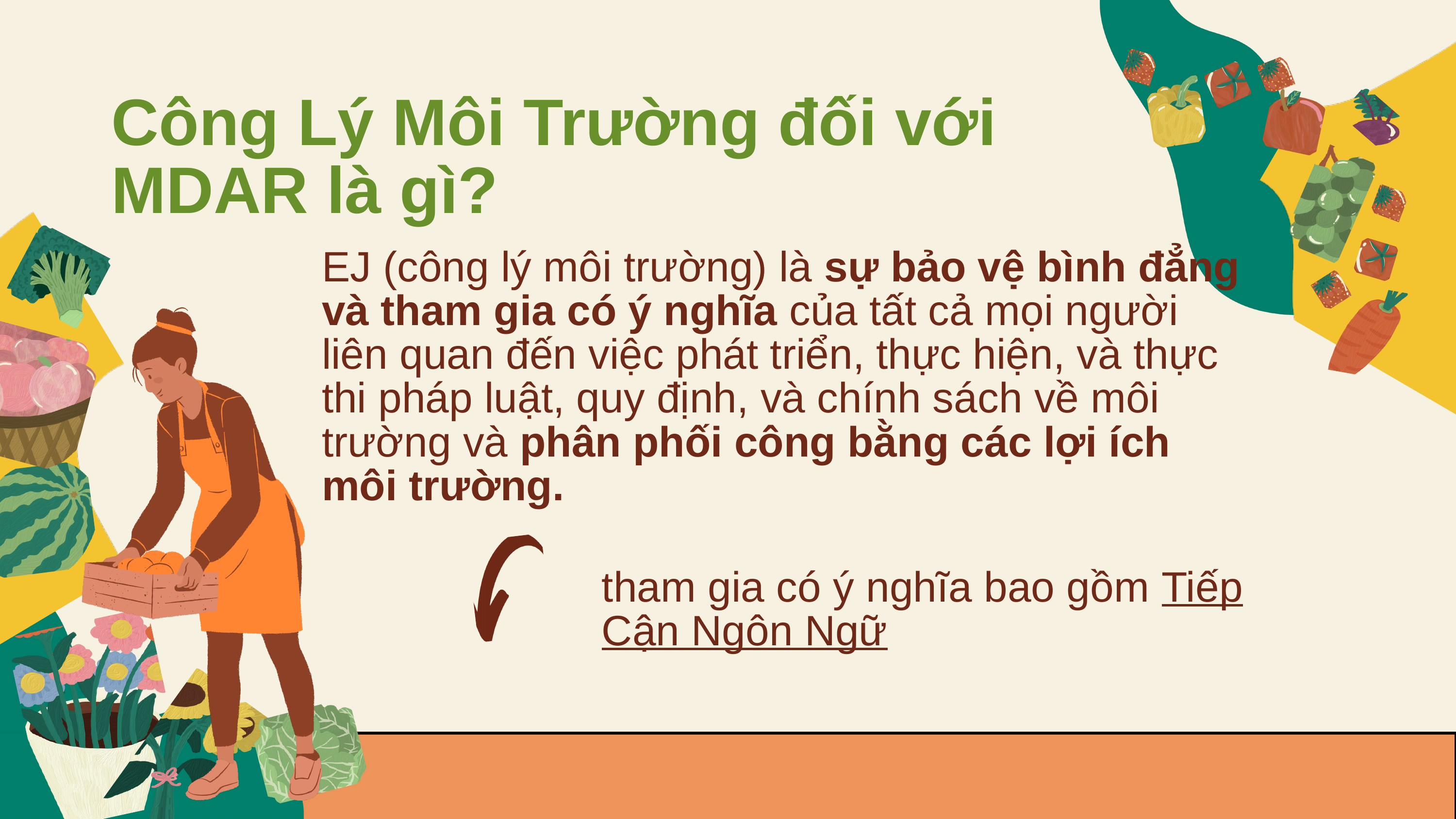

Công Lý Môi Trường đối với MDAR là gì?

EJ (công lý môi trường) là sự bảo vệ bình đẳng và tham gia có ý nghĩa của tất cả mọi người liên quan đến việc phát triển, thực hiện, và thực thi pháp luật, quy định, và chính sách về môi trường và phân phối công bằng các lợi ích môi trường.

tham gia có ý nghĩa bao gồm Tiếp Cận Ngôn Ngữ